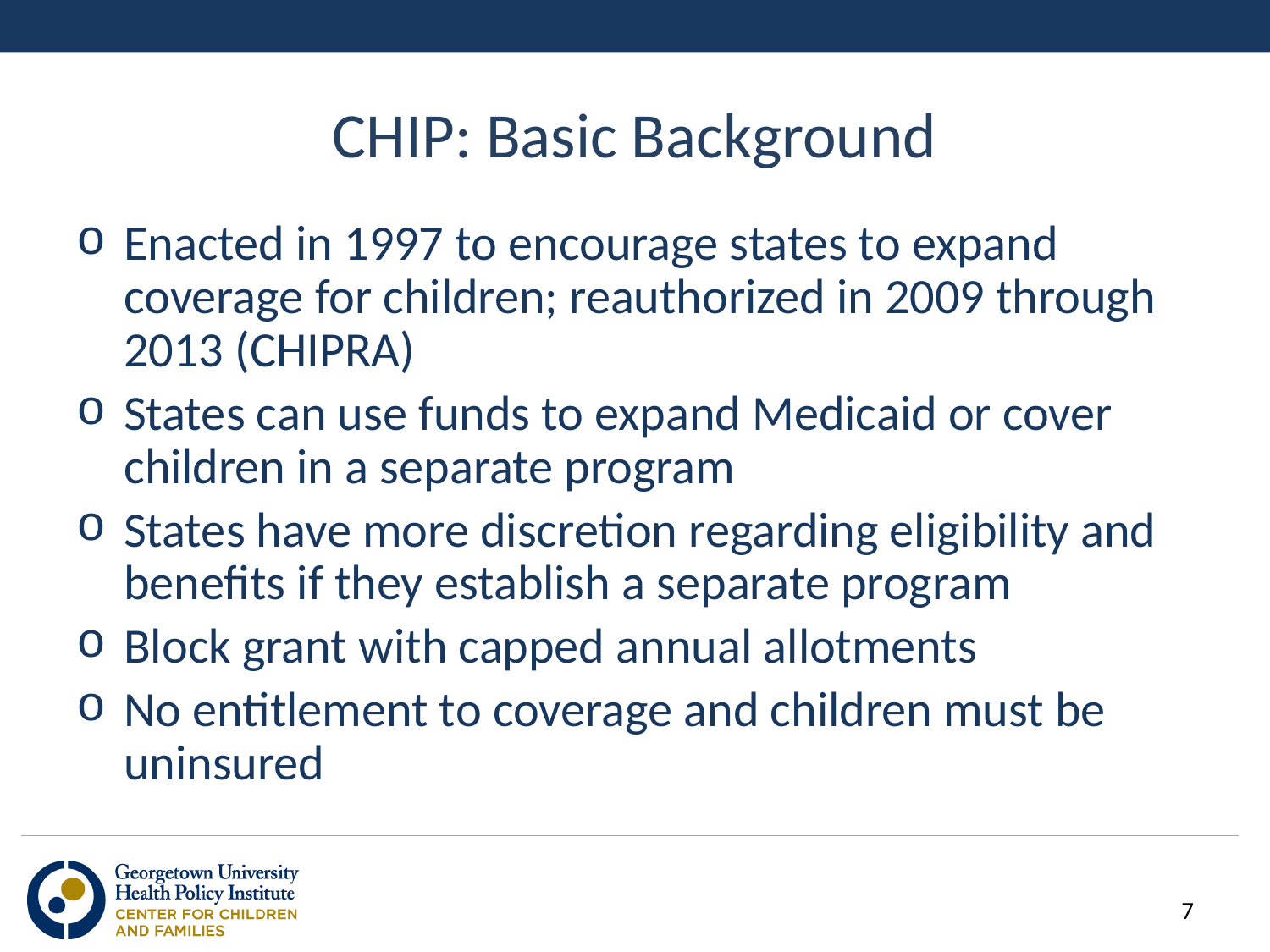

# CHIP: Basic Background
Enacted in 1997 to encourage states to expand coverage for children; reauthorized in 2009 through 2013 (CHIPRA)
States can use funds to expand Medicaid or cover children in a separate program
States have more discretion regarding eligibility and benefits if they establish a separate program
Block grant with capped annual allotments
No entitlement to coverage and children must be uninsured
7